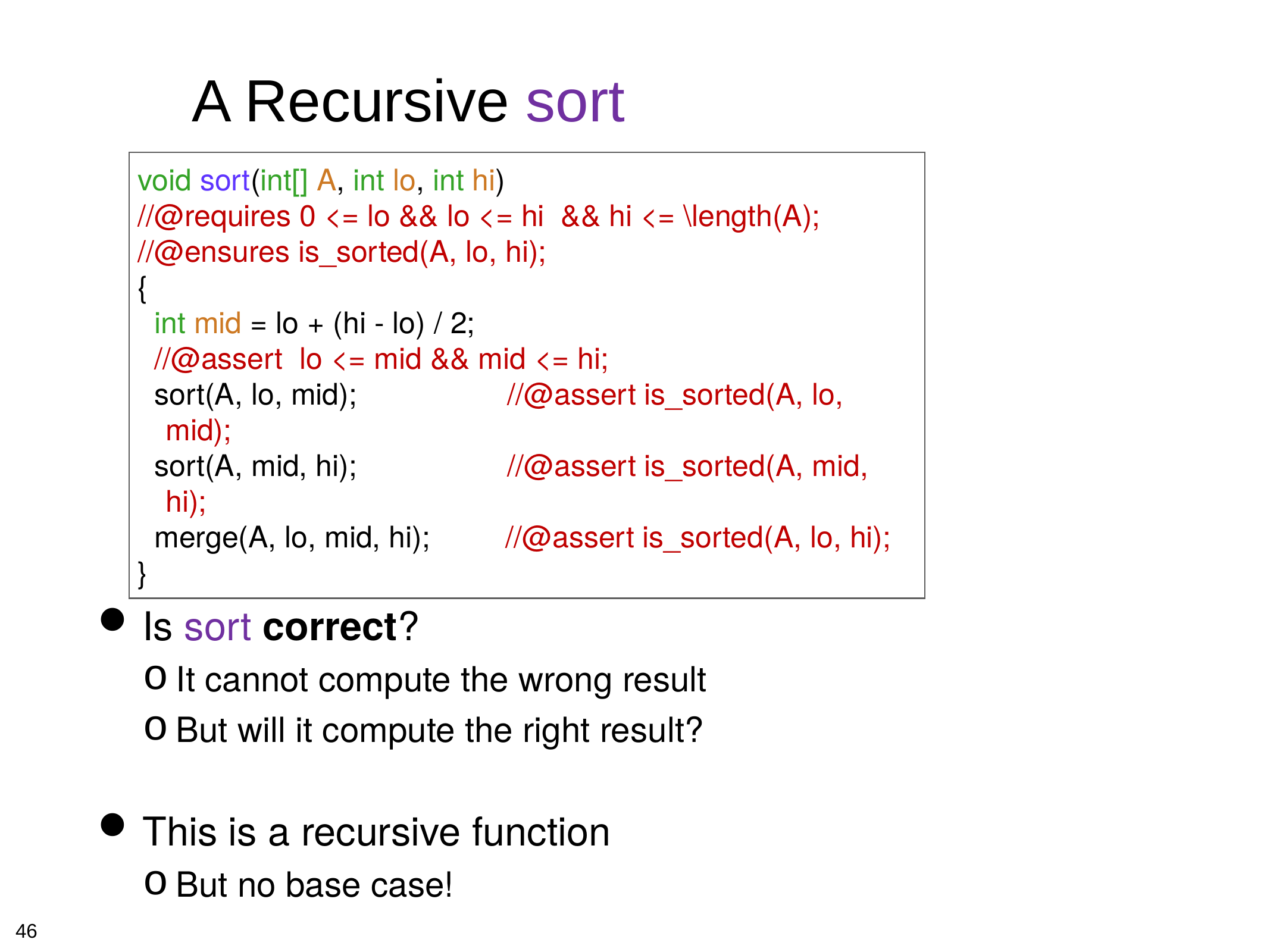

# A Recursive sort
void sort(int[] A, int lo, int hi)
//@requires 0 <= lo && lo <= hi  && hi <= \length(A);
//@ensures is_sorted(A, lo, hi);
{
  int mid = lo + (hi - lo) / 2;
  //@assert  lo <= mid && mid <= hi;
  sort(A, lo, mid);                  //@assert is_sorted(A, lo, mid);
  sort(A, mid, hi);                  //@assert is_sorted(A, mid, hi);
  merge(A, lo, mid, hi);         //@assert is_sorted(A, lo, hi);
}

Is sort correct?
It cannot compute the wrong result
But will it compute the right result?

This is a recursive function
But no base case!
46